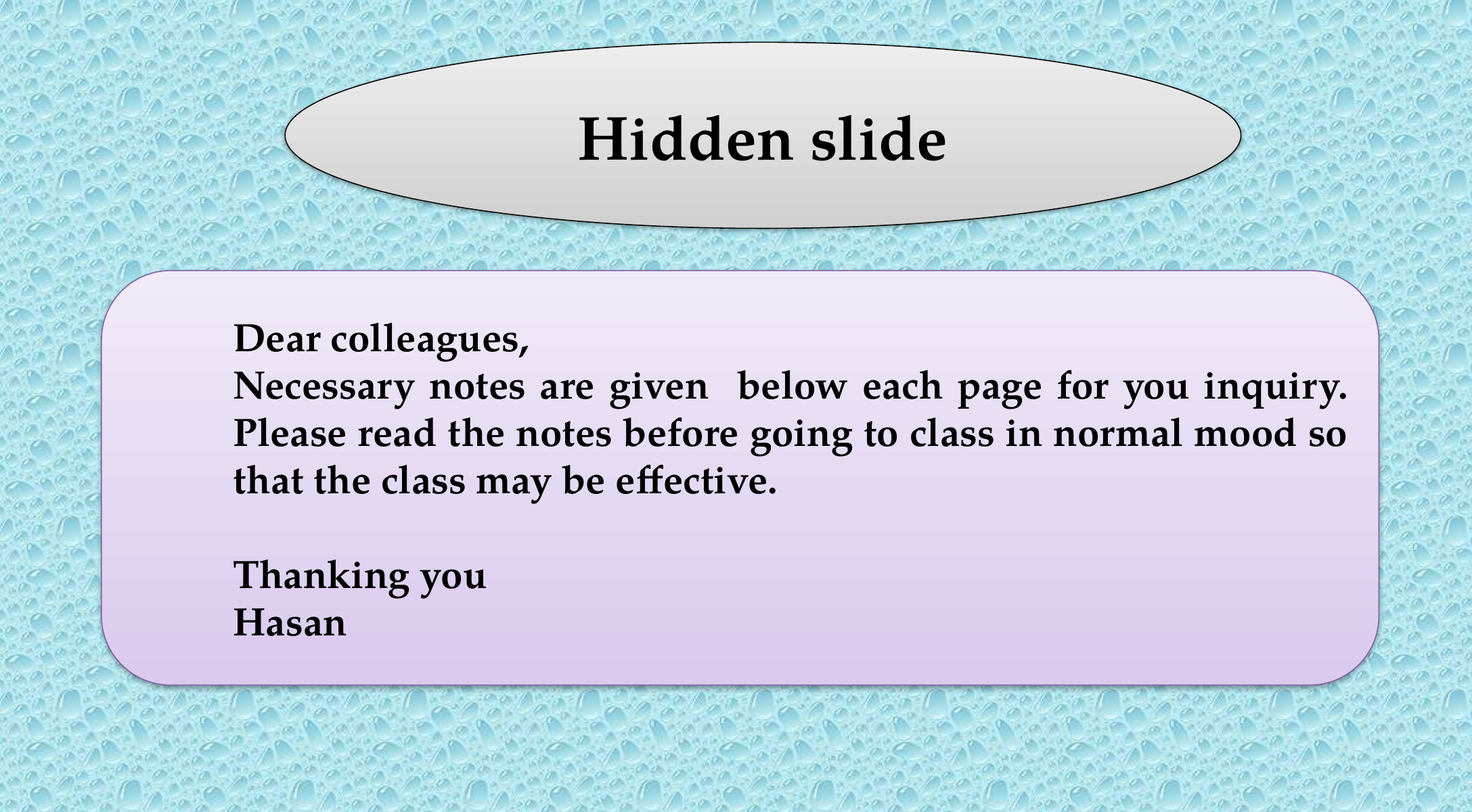

Hidden slide
Dear colleagues,
Necessary notes are given  below each page for you inquiry. Please read the notes before going to class in normal mood so that the class may be effective.

Thanking you
Hasan